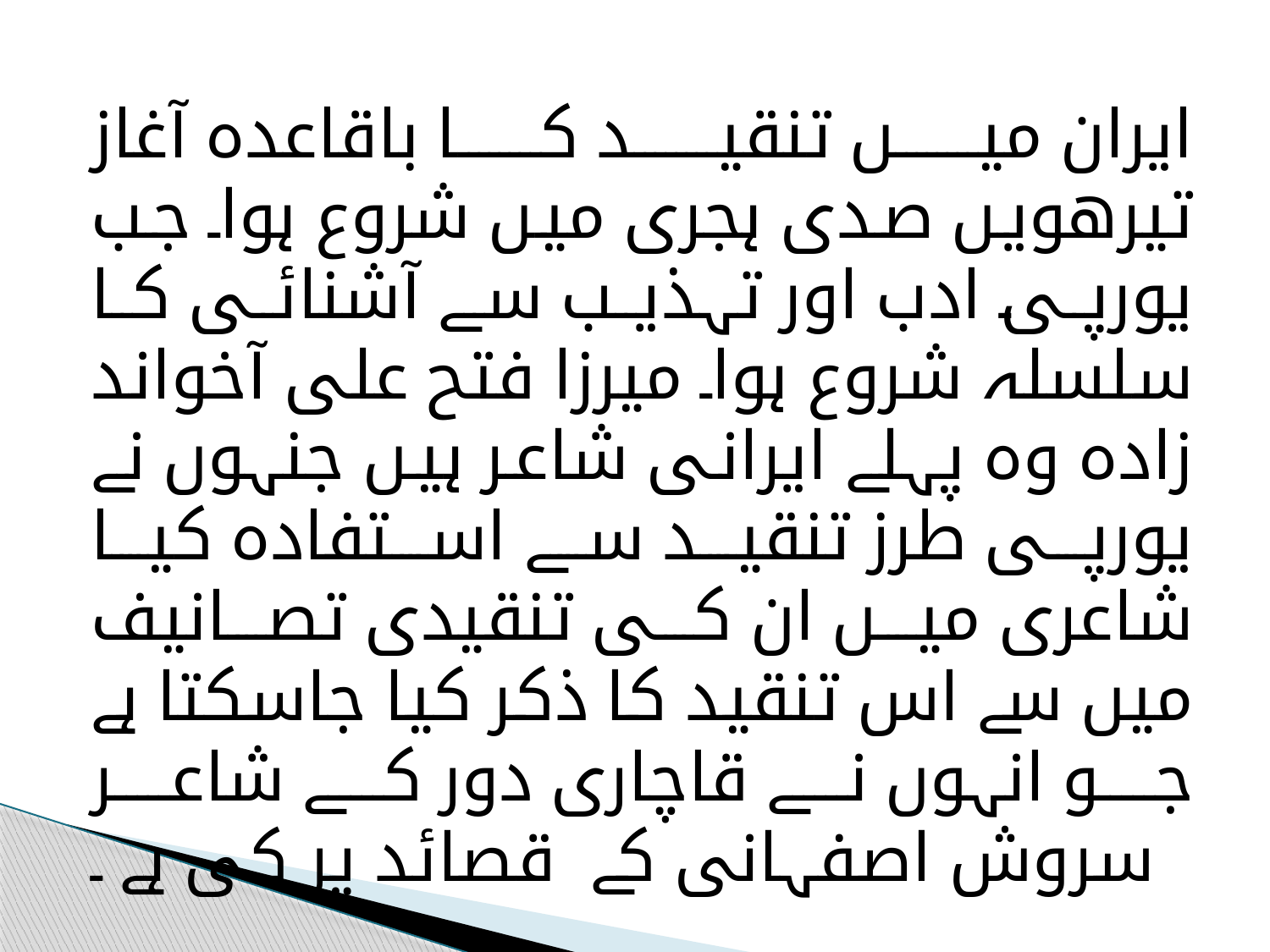

ایران میں تنقید کا باقاعدہ آغاز تیرھویں صدی ہجری میں شروع ہوا۔ جب یورپی ادب اور تہذیب سے آشنائی کا سلسلہ شروع ہوا۔ میرزا فتح علی آخواند زادہ وہ پہلے ایرانی شاعر ہیں جنہوں نے یورپی طرز تنقید سے استفادہ کیا شاعری میں ان کی تنقیدی تصانیف میں سے اس تنقید کا ذکر کیا جاسکتا ہے جو انہوں نے قاچاری دور کے شاعر سروش اصفہانی کے  قصائد پر کی ہے ۔